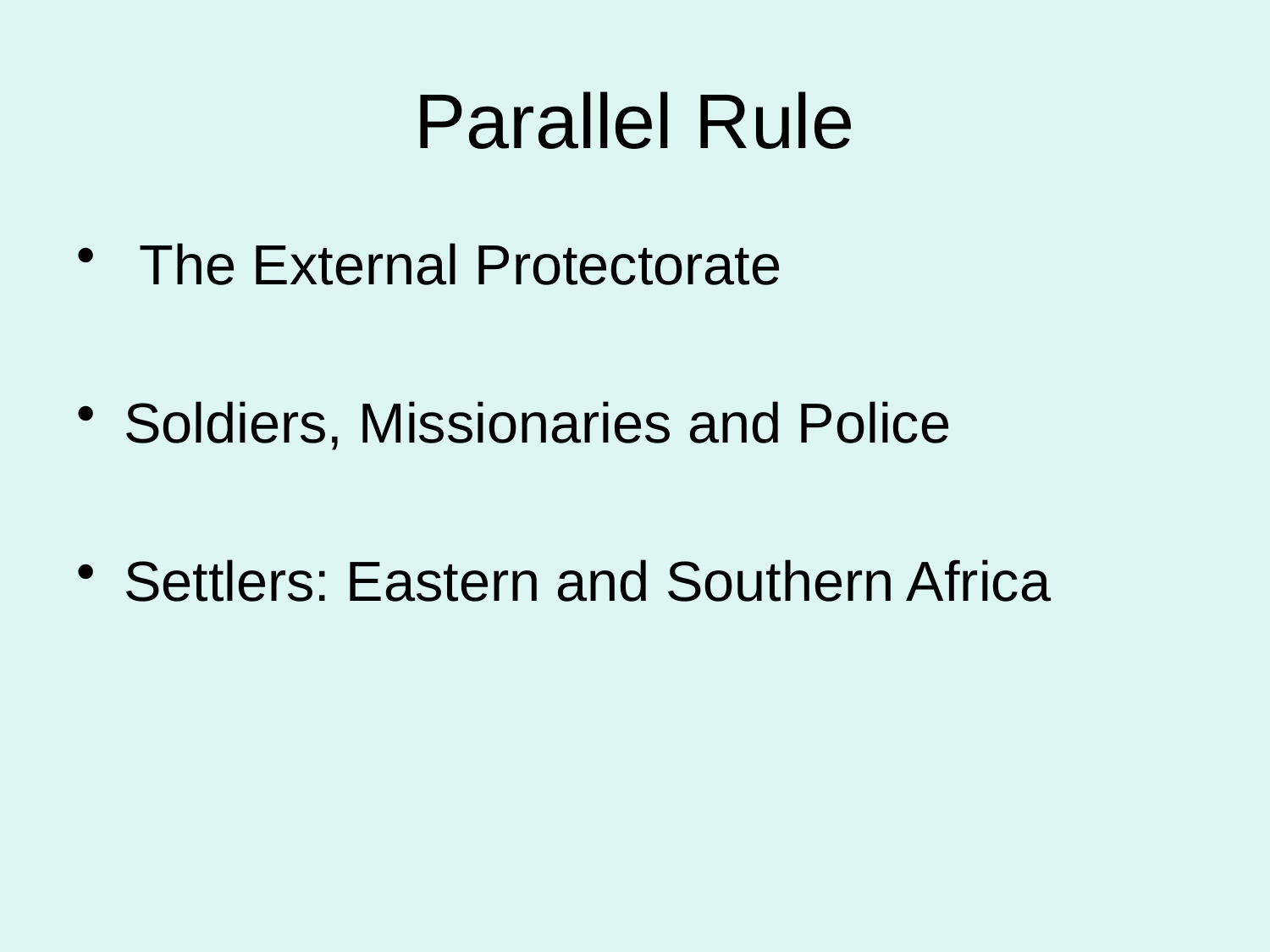

# Parallel Rule
 The External Protectorate

Soldiers, Missionaries and Police

Settlers: Eastern and Southern Africa